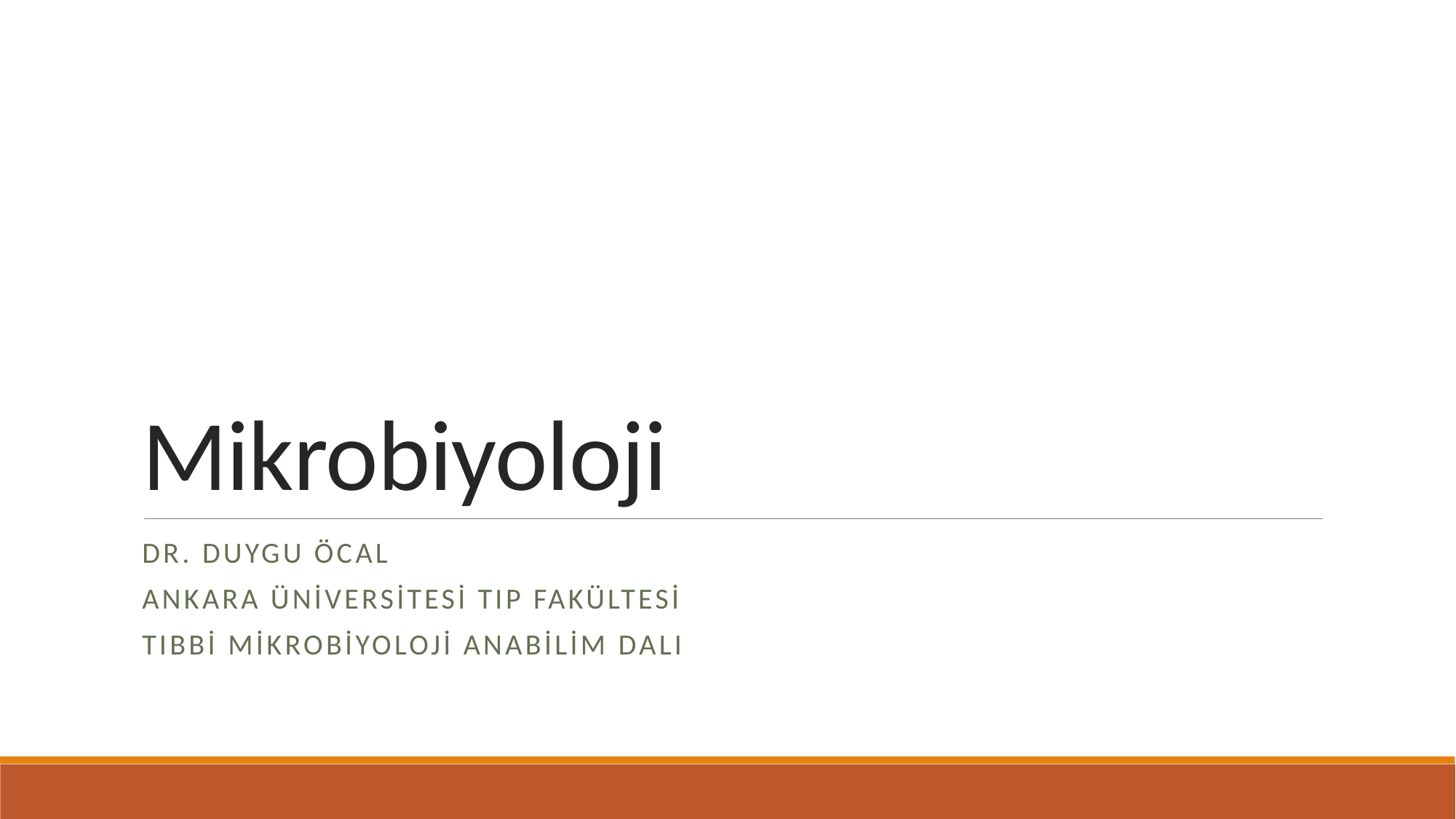

# Mikrobiyoloji
Dr. Duygu ÖCAL
Ankara Üniversitesi Tıp Fakültesi
Tıbbi Mikrobiyoloji Anabilim Dalı